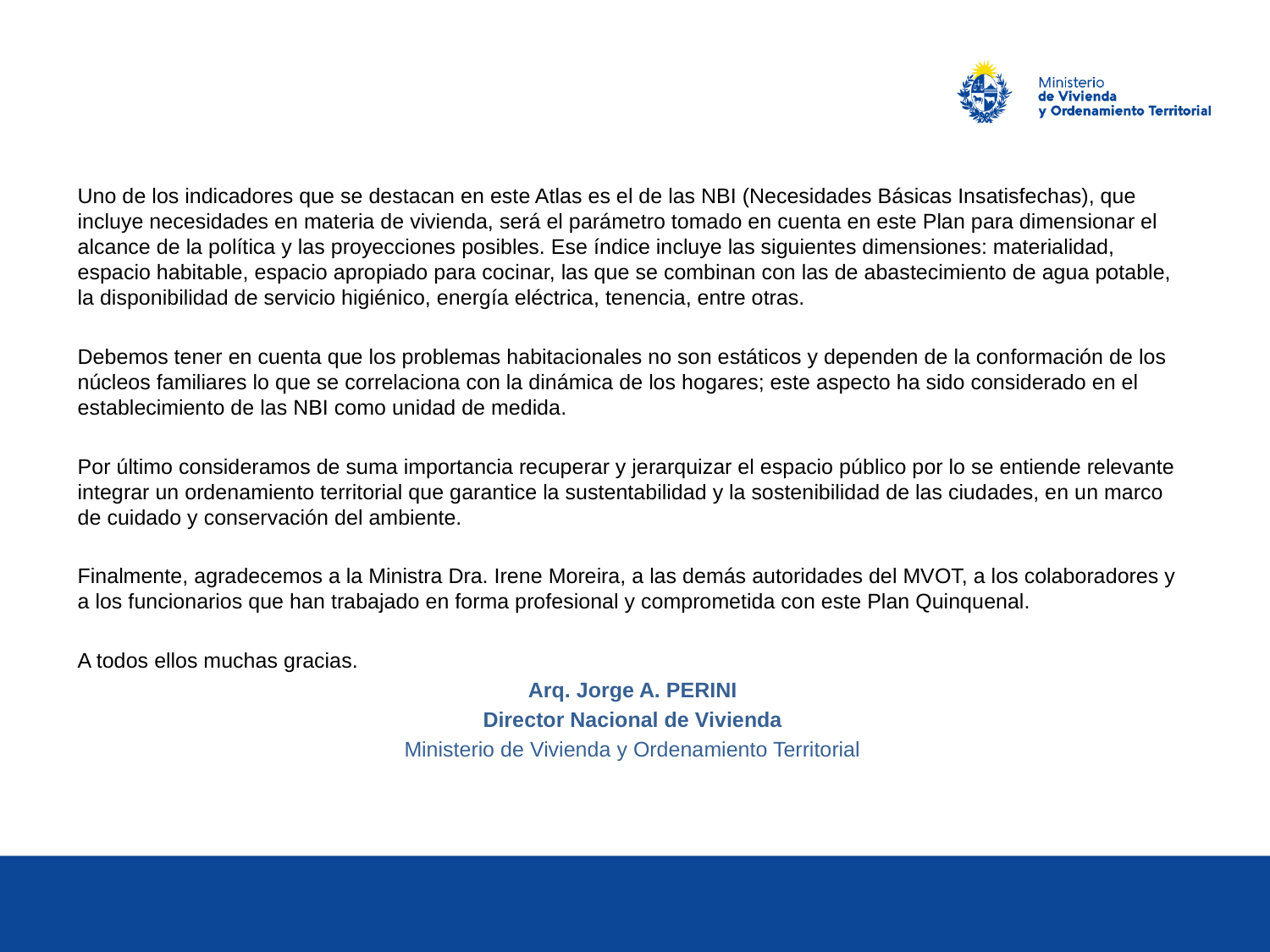

Uno de los indicadores que se destacan en este Atlas es el de las NBI (Necesidades Básicas Insatisfechas), que incluye necesidades en materia de vivienda, será el parámetro tomado en cuenta en este Plan para dimensionar el alcance de la política y las proyecciones posibles. Ese índice incluye las siguientes dimensiones: materialidad, espacio habitable, espacio apropiado para cocinar, las que se combinan con las de abastecimiento de agua potable, la disponibilidad de servicio higiénico, energía eléctrica, tenencia, entre otras.

Debemos tener en cuenta que los problemas habitacionales no son estáticos y dependen de la conformación de los núcleos familiares lo que se correlaciona con la dinámica de los hogares; este aspecto ha sido considerado en el establecimiento de las NBI como unidad de medida.

Por último consideramos de suma importancia recuperar y jerarquizar el espacio público por lo se entiende relevante integrar un ordenamiento territorial que garantice la sustentabilidad y la sostenibilidad de las ciudades, en un marco de cuidado y conservación del ambiente.

Finalmente, agradecemos a la Ministra Dra. Irene Moreira, a las demás autoridades del MVOT, a los colaboradores y a los funcionarios que han trabajado en forma profesional y comprometida con este Plan Quinquenal.

A todos ellos muchas gracias.
Arq. Jorge A. PERINI
Director Nacional de Vivienda
Ministerio de Vivienda y Ordenamiento Territorial